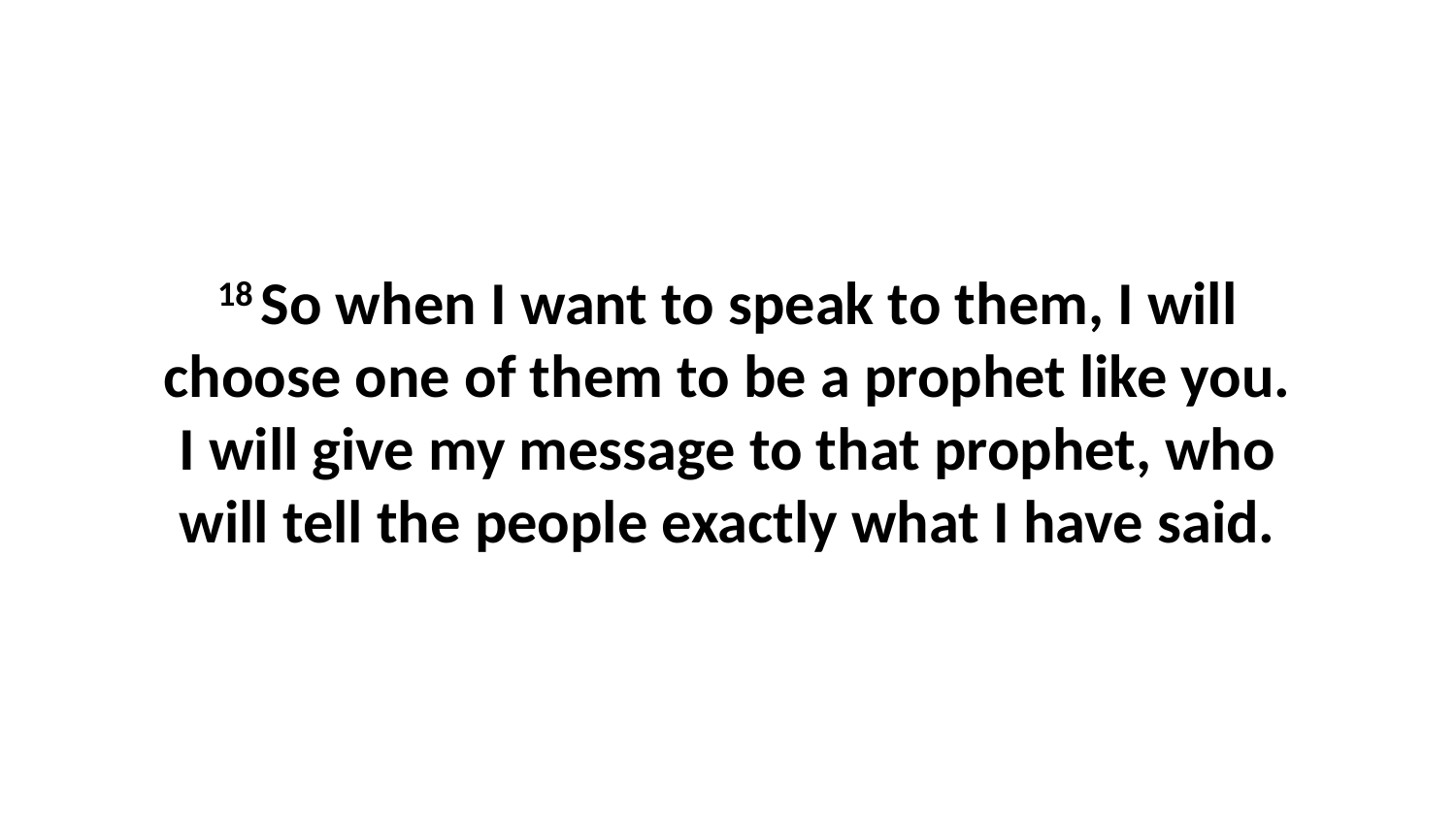

18 So when I want to speak to them, I will choose one of them to be a prophet like you. I will give my message to that prophet, who will tell the people exactly what I have said.